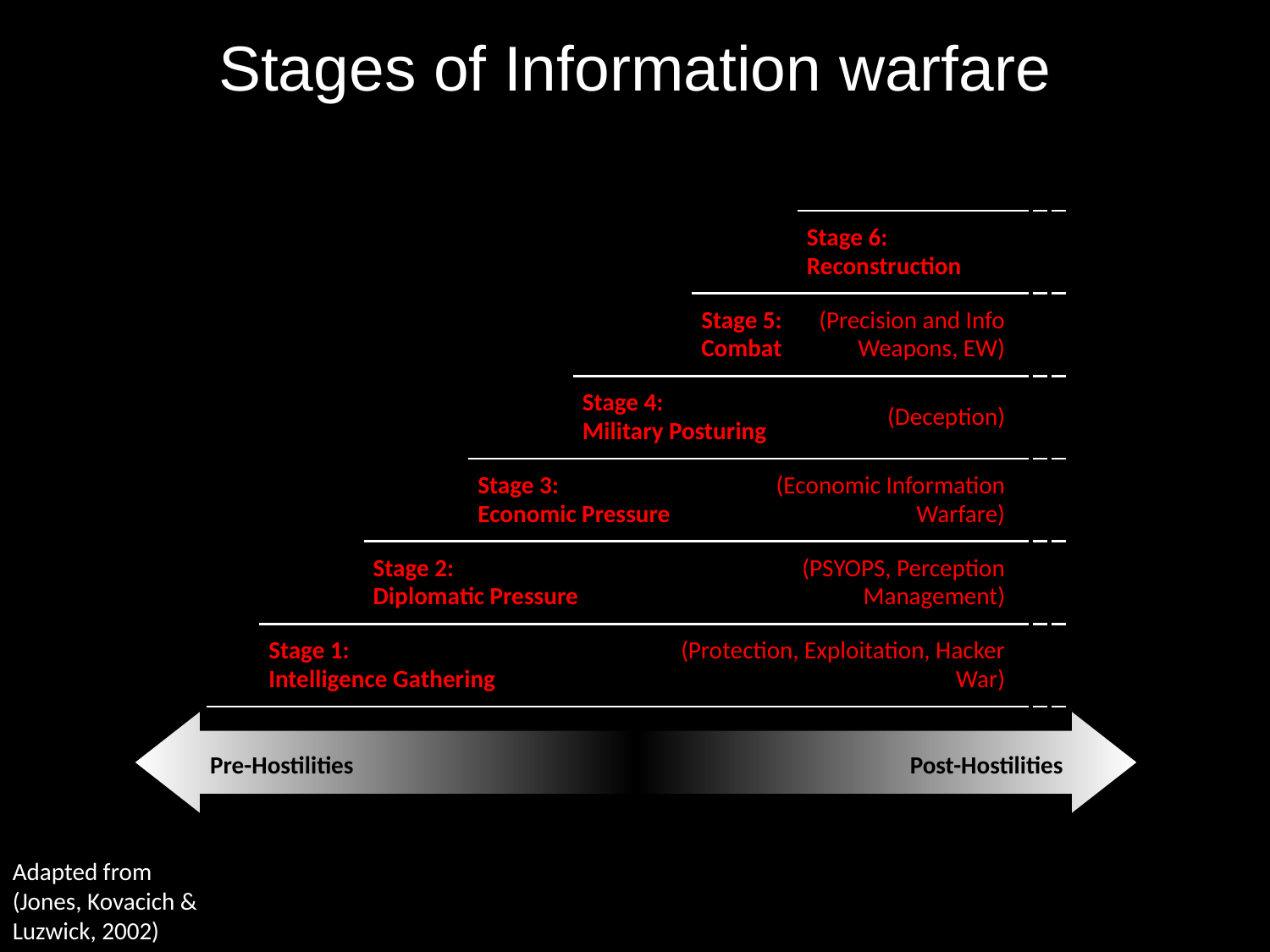

Stages of Information warfare
|  |  |  |  |  |  |  |  |  |  |  |  |  |  |  |  |  |  |  |  |
| --- | --- | --- | --- | --- | --- | --- | --- | --- | --- | --- | --- | --- | --- | --- | --- | --- | --- | --- | --- |
|  |  |  |  |  |  |  |  |  |  |  |  |  |  | Stage 6: Reconstruction |  |  |  |  |  |
|  |  |  |  |  |  |  |  |  |  |  |  | Stage 5: Combat |  | (Precision and Info Weapons, EW) |  |  |  |  |  |
|  |  |  |  |  |  |  |  |  | Stage 4: Military Posturing |  |  |  |  | (Deception) |  |  |  |  |  |
|  |  |  |  |  |  |  | Stage 3: Economic Pressure |  |  |  |  |  | (Economic Information Warfare) |  |  |  |  |  |  |
|  |  |  |  |  | Stage 2: Diplomatic Pressure |  |  |  |  |  |  | (PSYOPS, Perception Management) |  |  |  |  |  |  |  |
|  |  |  | Stage 1: Intelligence Gathering |  |  |  |  |  |  |  | (Protection, Exploitation, Hacker War) |  |  |  |  |  |  |  |  |
|  |  |  |  |  |  |  |  |  |  |  |  |  |  |  |  |  |  |  |  |

Pre-Hostilities
Post-Hostilities
Adapted from (Jones, Kovacich & Luzwick, 2002)